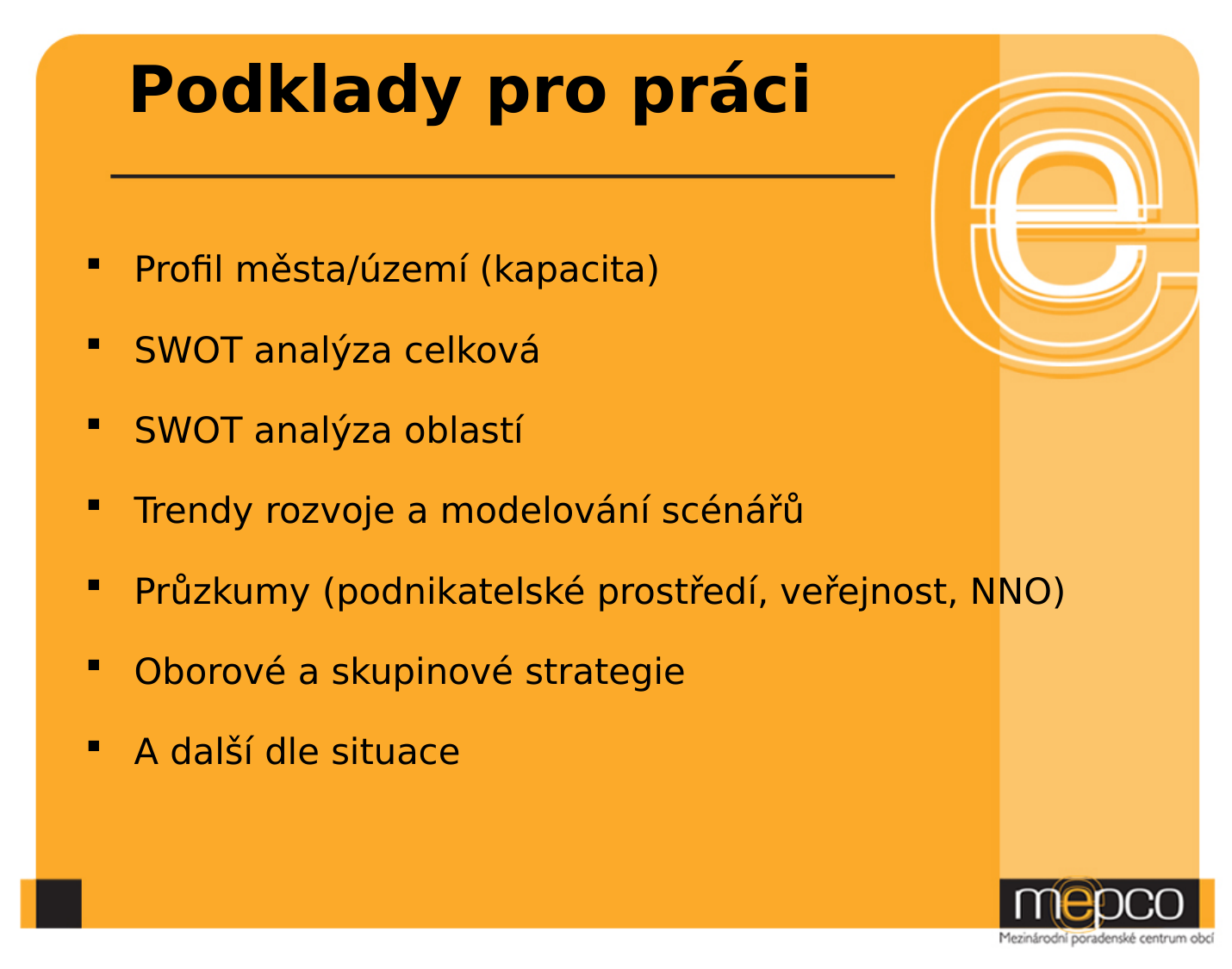

# Podklady pro práci
Profil města/území (kapacita)
SWOT analýza celková
SWOT analýza oblastí
Trendy rozvoje a modelování scénářů
Průzkumy (podnikatelské prostředí, veřejnost, NNO)
Oborové a skupinové strategie
A další dle situace